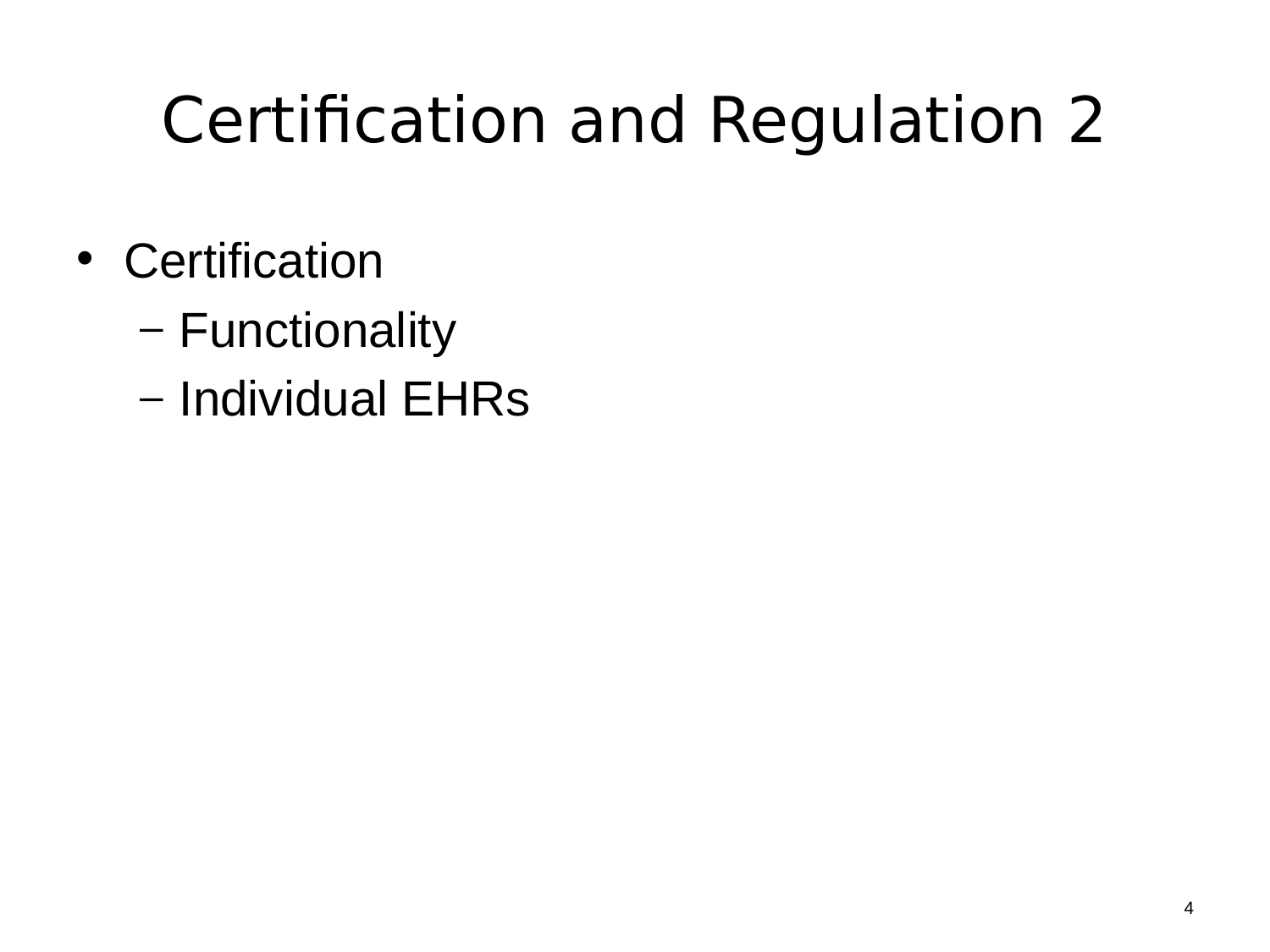

# Certification and Regulation 2
Certification
Functionality
Individual EHRs
4